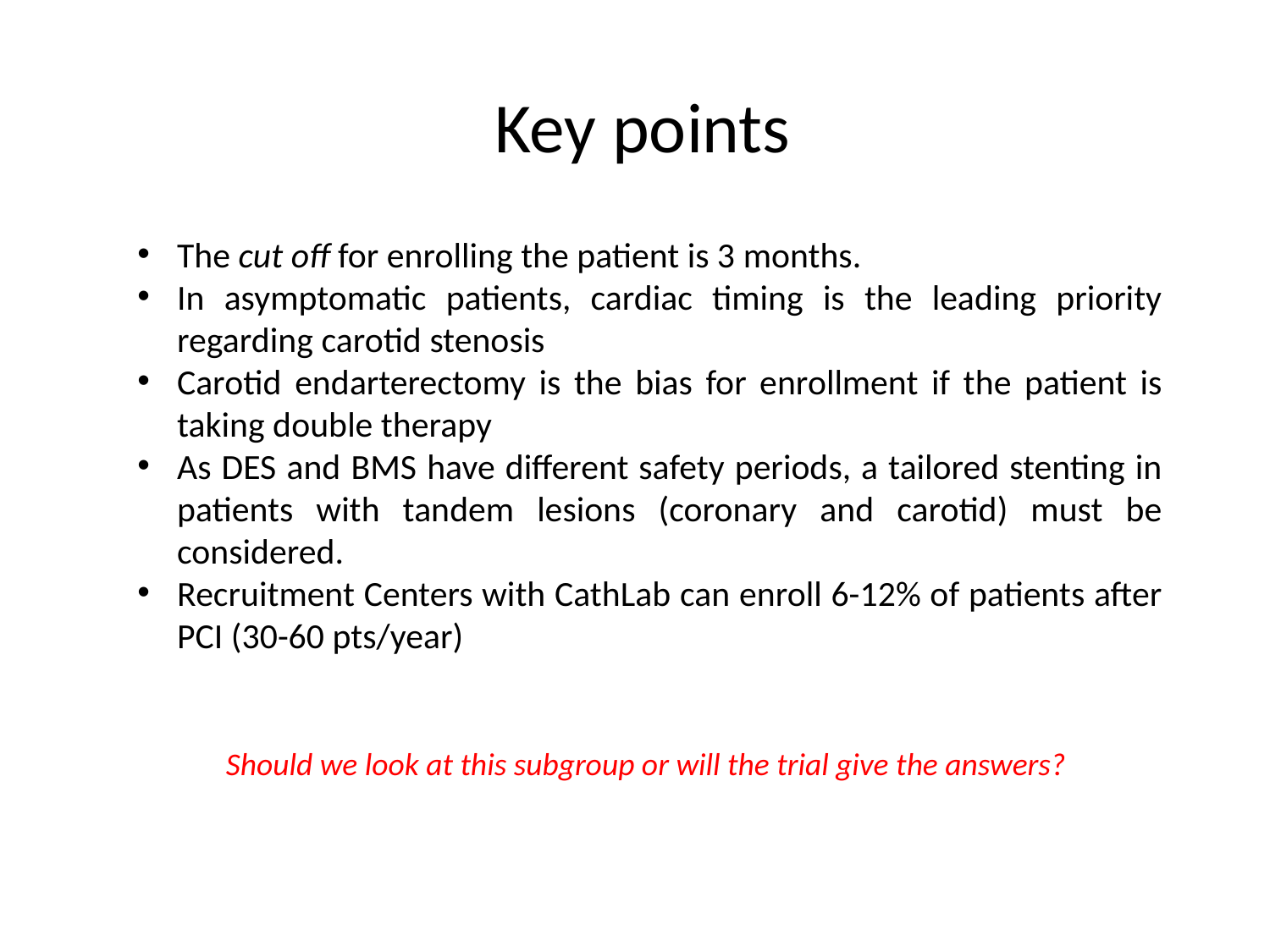

Key points
The cut off for enrolling the patient is 3 months.
In asymptomatic patients, cardiac timing is the leading priority regarding carotid stenosis
Carotid endarterectomy is the bias for enrollment if the patient is taking double therapy
As DES and BMS have different safety periods, a tailored stenting in patients with tandem lesions (coronary and carotid) must be considered.
Recruitment Centers with CathLab can enroll 6-12% of patients after PCI (30-60 pts/year)

           Should we look at this subgroup or will the trial give the answers?